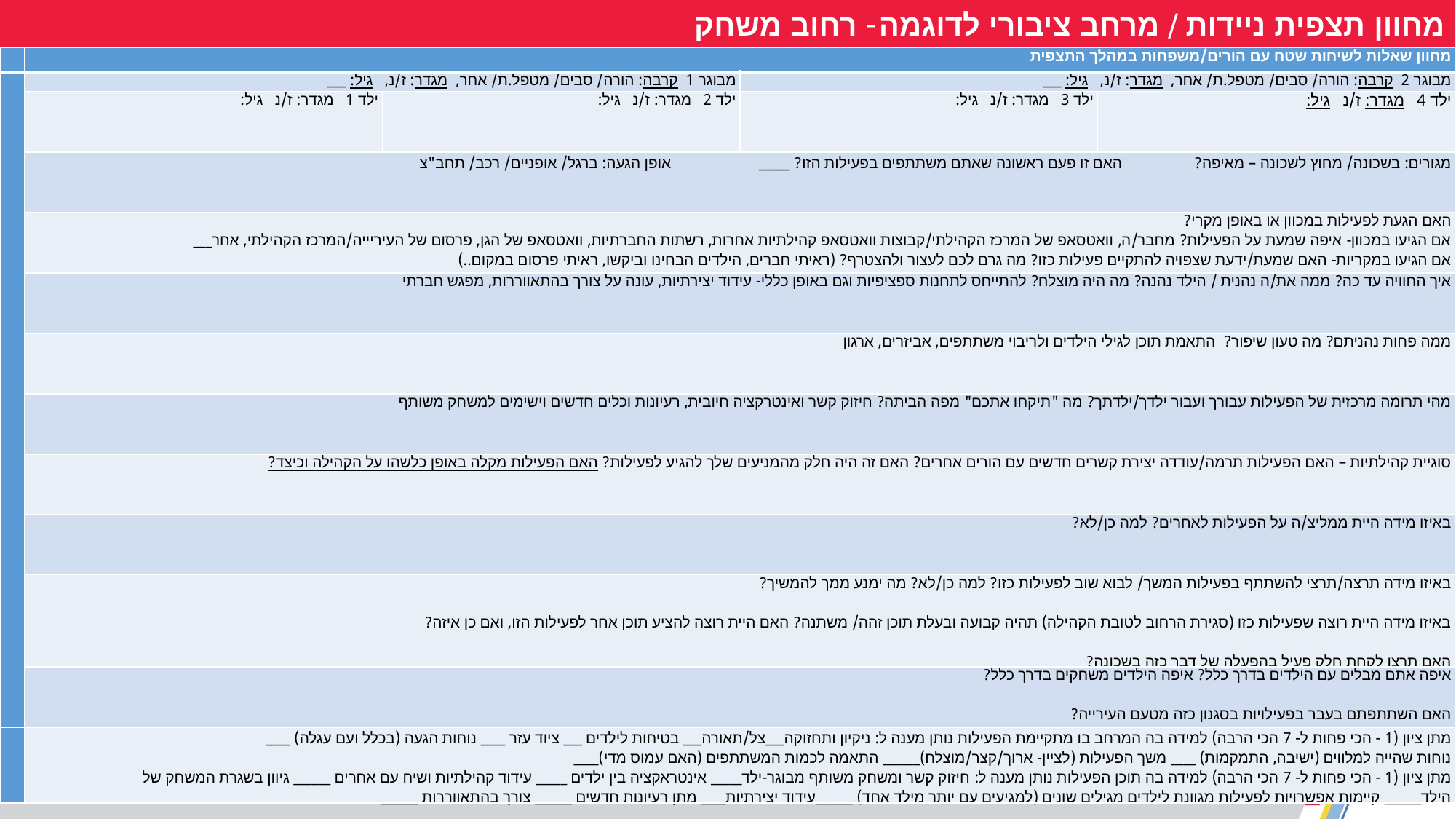

מחוון תצפית ניידות/ מרחב ציבורי לדוגמה- רחוב משחק
|  | מחוון שאלות לשיחות שטח עם הורים/משפחות במהלך התצפית |  |  |  |
| --- | --- | --- | --- | --- |
|  | מבוגר 1 קרבה: הורה/ סבים/ מטפל.ת/ אחר, מגדר: ז/נ, גיל: \_\_\_ |  | מבוגר 2 קרבה: הורה/ סבים/ מטפל.ת/ אחר, מגדר: ז/נ, גיל: \_\_\_ |  |
|  | ילד 1 מגדר: ז/נ גיל: | ילד 2 מגדר: ז/נ גיל: | ילד 3 מגדר: ז/נ גיל: | ילד 4 מגדר: ז/נ גיל: |
|  | מגורים: בשכונה/ מחוץ לשכונה – מאיפה? האם זו פעם ראשונה שאתם משתתפים בפעילות הזו? \_\_\_\_\_ אופן הגעה: ברגל/ אופניים/ רכב/ תחב"צ |  |  |  |
|  | האם הגעת לפעילות במכוון או באופן מקרי? אם הגיעו במכוון- איפה שמעת על הפעילות? מחבר/ה, וואטסאפ של המרכז הקהילתי/קבוצות וואטסאפ קהילתיות אחרות, רשתות החברתיות, וואטסאפ של הגן, פרסום של העיריייה/המרכז הקהילתי, אחר\_\_\_ אם הגיעו במקריות- האם שמעת/ידעת שצפויה להתקיים פעילות כזו? מה גרם לכם לעצור ולהצטרף? (ראיתי חברים, הילדים הבחינו וביקשו, ראיתי פרסום במקום..) |  |  |  |
|  | איך החוויה עד כה? ממה את/ה נהנית / הילד נהנה? מה היה מוצלח? להתייחס לתחנות ספציפיות וגם באופן כללי- עידוד יצירתיות, עונה על צורך בהתאווררות, מפגש חברתי |  |  |  |
|  | ממה פחות נהניתם? מה טעון שיפור? התאמת תוכן לגילי הילדים ולריבוי משתתפים, אביזרים, ארגון |  |  |  |
|  | מהי תרומה מרכזית של הפעילות עבורך ועבור ילדך/ילדתך? מה "תיקחו אתכם" מפה הביתה? חיזוק קשר ואינטרקציה חיובית, רעיונות וכלים חדשים וישימים למשחק משותף |  |  |  |
|  | סוגיית קהילתיות – האם הפעילות תרמה/עודדה יצירת קשרים חדשים עם הורים אחרים? האם זה היה חלק מהמניעים שלך להגיע לפעילות? האם הפעילות מקלה באופן כלשהו על הקהילה וכיצד? |  |  |  |
|  | באיזו מידה היית ממליצ/ה על הפעילות לאחרים? למה כן/לא? |  |  |  |
|  | באיזו מידה תרצה/תרצי להשתתף בפעילות המשך/ לבוא שוב לפעילות כזו? למה כן/לא? מה ימנע ממך להמשיך?   באיזו מידה היית רוצה שפעילות כזו (סגירת הרחוב לטובת הקהילה) תהיה קבועה ובעלת תוכן זהה/ משתנה? האם היית רוצה להציע תוכן אחר לפעילות הזו, ואם כן איזה?   האם תרצו לקחת חלק פעיל בהפעלה של דבר כזה בשכונה? |  |  |  |
|  | איפה אתם מבלים עם הילדים בדרך כלל? איפה הילדים משחקים בדרך כלל?   האם השתתפתם בעבר בפעילויות בסגנון כזה מטעם העירייה? |  |  |  |
|  | מתן ציון (1 - הכי פחות ל- 7 הכי הרבה) למידה בה המרחב בו מתקיימת הפעילות נותן מענה ל: ניקיון ותחזוקה\_\_\_צל/תאורה\_\_\_ בטיחות לילדים \_\_\_ ציוד עזר \_\_\_\_ נוחות הגעה (בכלל ועם עגלה) \_\_\_\_ נוחות שהייה למלווים (ישיבה, התמקמות) \_\_\_\_ משך הפעילות (לציין- ארוך/קצר/מוצלח)\_\_\_\_\_\_ התאמה לכמות המשתתפים (האם עמוס מדי)\_\_\_\_ מתן ציון (1 - הכי פחות ל- 7 הכי הרבה) למידה בה תוכן הפעילות נותן מענה ל: חיזוק קשר ומשחק משותף מבוגר-ילד\_\_\_\_\_ אינטראקציה בין ילדים \_\_\_\_\_ עידוד קהילתיות ושיח עם אחרים \_\_\_\_\_\_ גיוון בשגרת המשחק של הילד\_\_\_\_\_\_ קיימות אפשרויות לפעילות מגוונת לילדים מגילים שונים (למגיעים עם יותר מילד אחד) \_\_\_\_\_\_עידוד יצירתיות\_\_\_\_ מתן רעיונות חדשים \_\_\_\_\_\_ צורך בהתאווררות \_\_\_\_\_\_ |  |  |  |

59